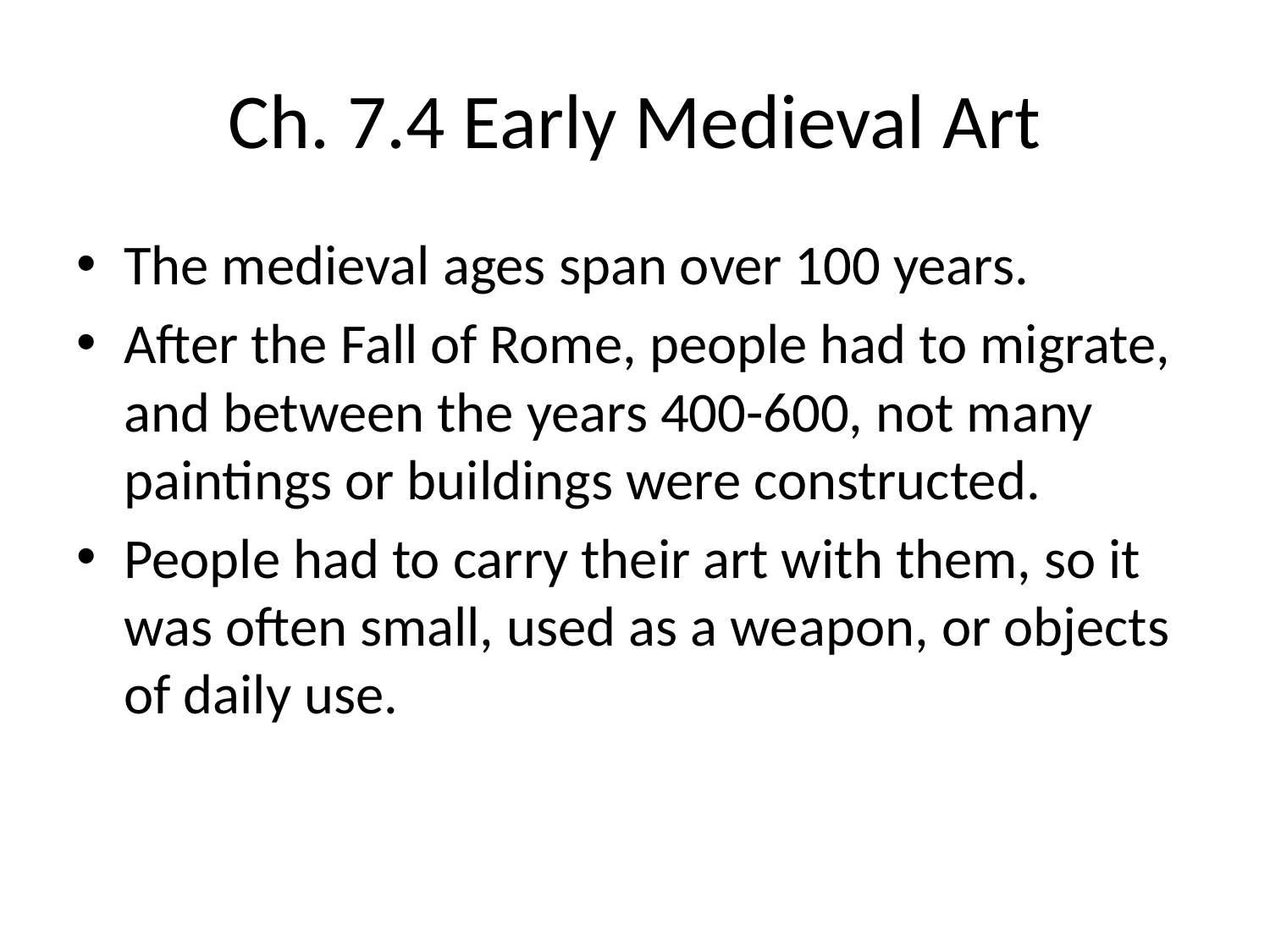

# Ch. 7.4 Early Medieval Art
The medieval ages span over 100 years.
After the Fall of Rome, people had to migrate, and between the years 400-600, not many paintings or buildings were constructed.
People had to carry their art with them, so it was often small, used as a weapon, or objects of daily use.